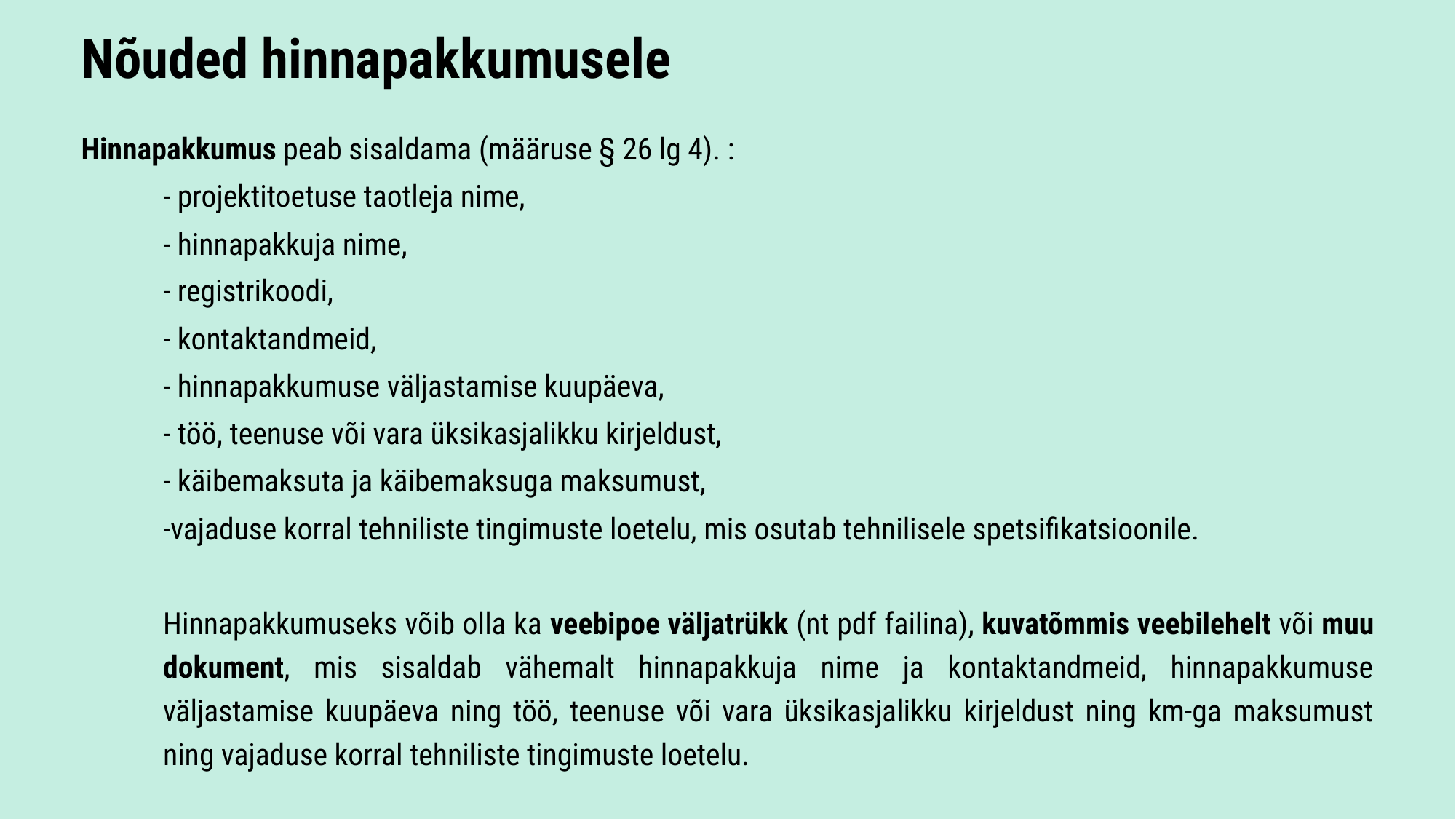

# Nõuded hinnapakkumusele
Hinnapakkumus peab sisaldama (määruse § 26 lg 4). :
- projektitoetuse taotleja nime,
- hinnapakkuja nime,
- registrikoodi,
- kontaktandmeid,
- hinnapakkumuse väljastamise kuupäeva,
- töö, teenuse või vara üksikasjalikku kirjeldust,
- käibemaksuta ja käibemaksuga maksumust,
-vajaduse korral tehniliste tingimuste loetelu, mis osutab tehnilisele spetsifikatsioonile.

Hinnapakkumuseks võib olla ka veebipoe väljatrükk (nt pdf failina), kuvatõmmis veebilehelt või muu dokument, mis sisaldab vähemalt hinnapakkuja nime ja kontaktandmeid, hinnapakkumuse väljastamise kuupäeva ning töö, teenuse või vara üksikasjalikku kirjeldust ning km-ga maksumust ning vajaduse korral tehniliste tingimuste loetelu.